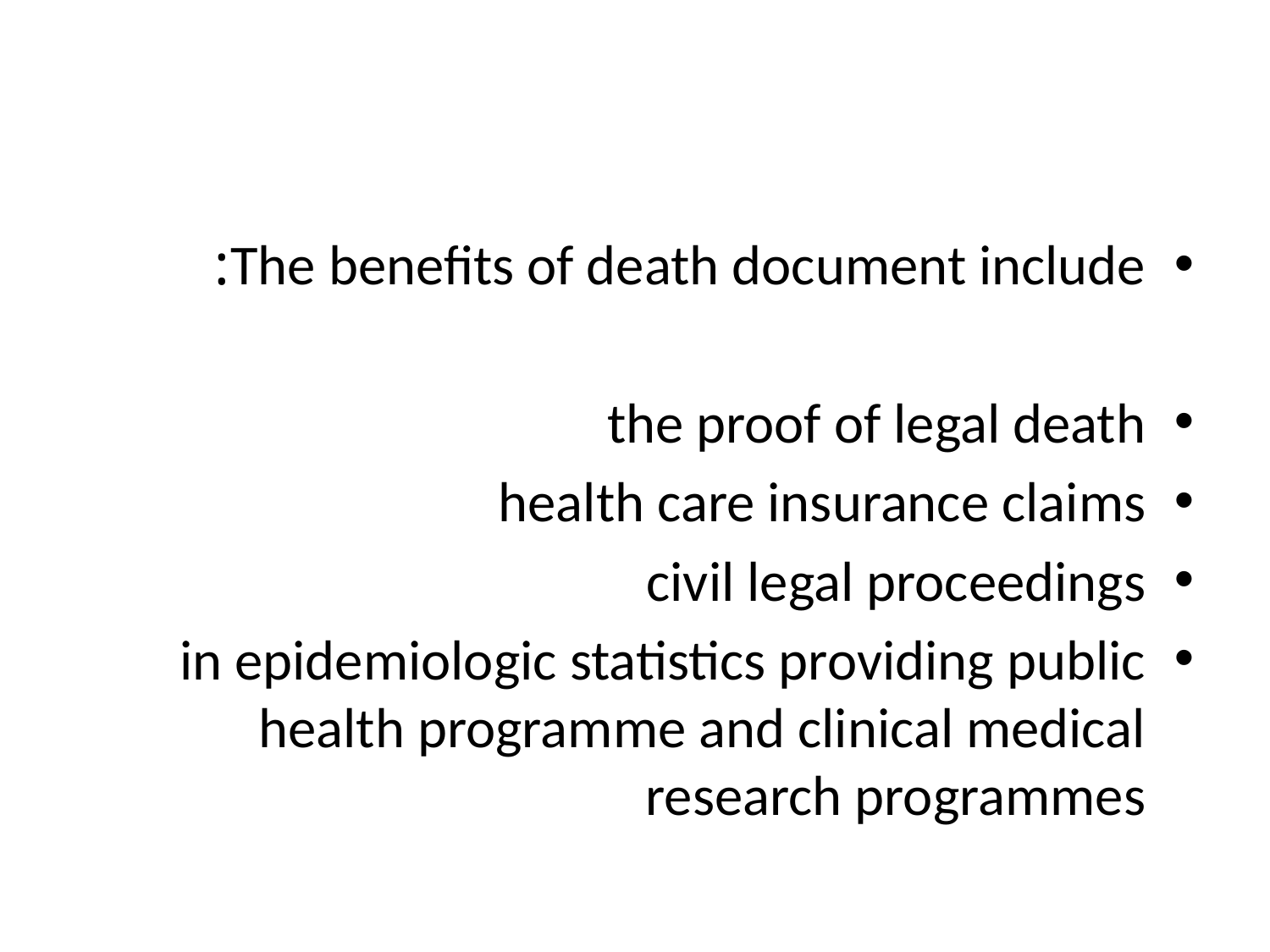

#
The benefits of death document include:

the proof of legal death
health care insurance claims
civil legal proceedings
in epidemiologic statistics providing public health programme and clinical medical research programmes